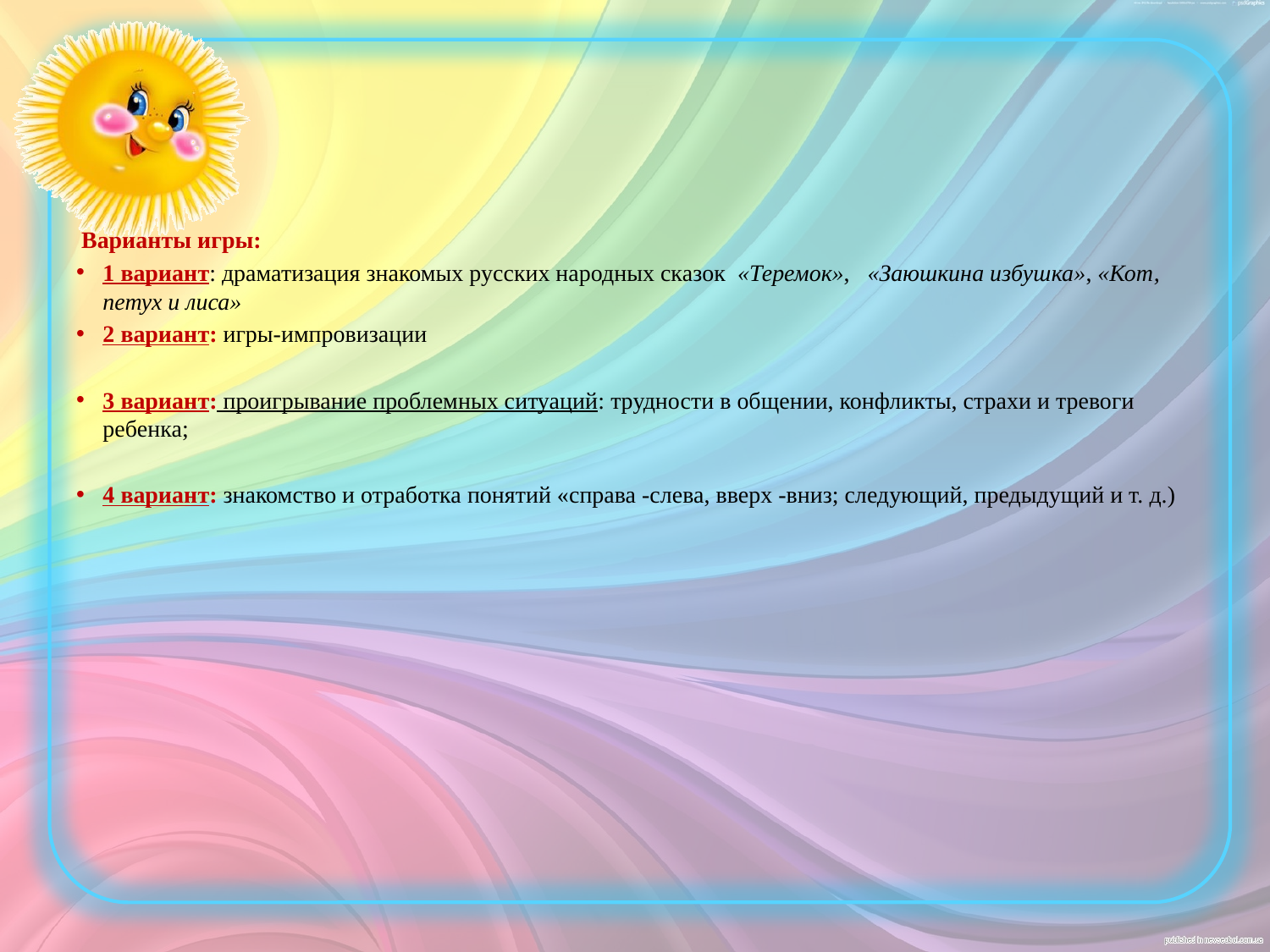

Варианты игры:
1 вариант: драматизация знакомых русских народных сказок  «Теремок»,   «Заюшкина избушка», «Кот, петух и лиса»
2 вариант: игры-импровизации

3 вариант: проигрывание проблемных ситуаций: трудности в общении, конфликты, страхи и тревоги ребенка;

4 вариант: знакомство и отработка понятий «справа -слева, вверх -вниз; следующий, предыдущий и т. д.)